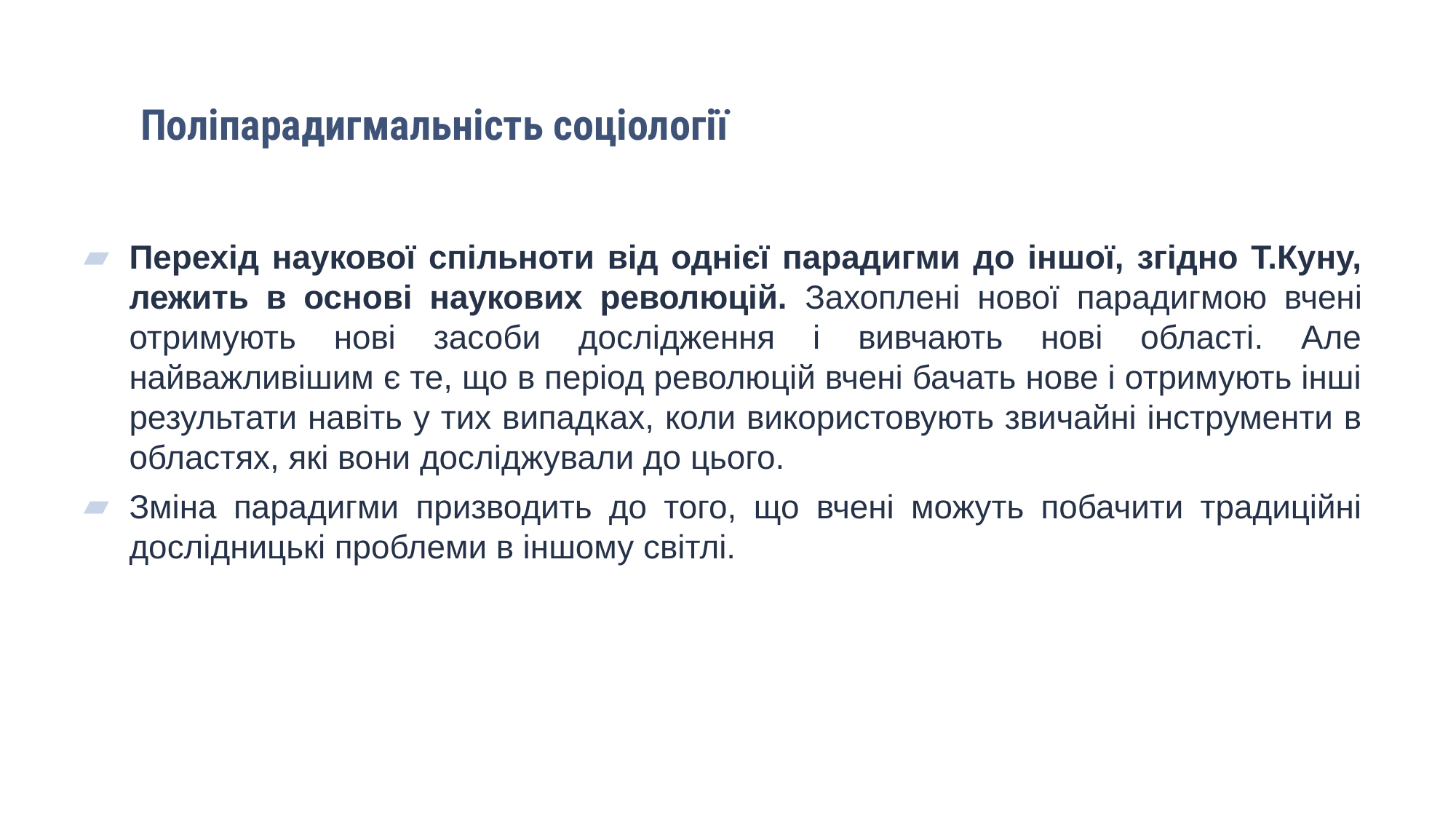

# Поліпарадигмальність соціології
Перехід наукової спільноти від однієї парадигми до іншої, згідно Т.Куну, лежить в основі наукових революцій. Захоплені нової парадигмою вчені отримують нові засоби дослідження і вивчають нові області. Але найважливішим є те, що в період революцій вчені бачать нове і отримують інші результати навіть у тих випадках, коли використовують звичайні інструменти в областях, які вони досліджували до цього.
Зміна парадигми призводить до того, що вчені можуть побачити традиційні дослідницькі проблеми в іншому світлі.